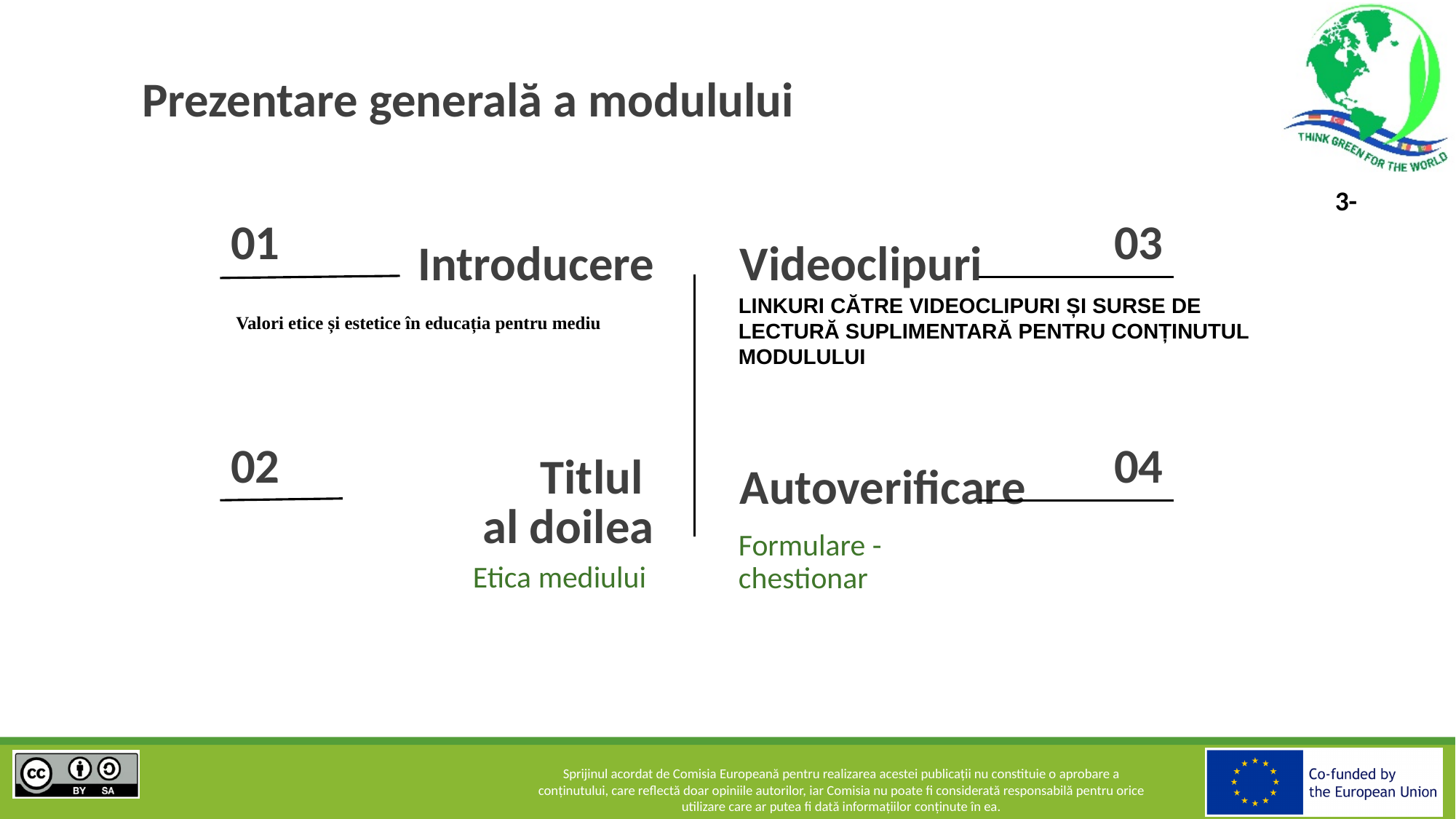

# Prezentare generală a modulului
01
03
Videoclipuri
Introducere
LINKURI CĂTRE VIDEOCLIPURI ȘI SURSE DE LECTURĂ SUPLIMENTARĂ PENTRU CONȚINUTUL MODULULUI
 Valori etice și estetice în educația pentru mediu
02
04
Autoverificare
Titlul
al doilea
Formulare - chestionar
Etica mediului